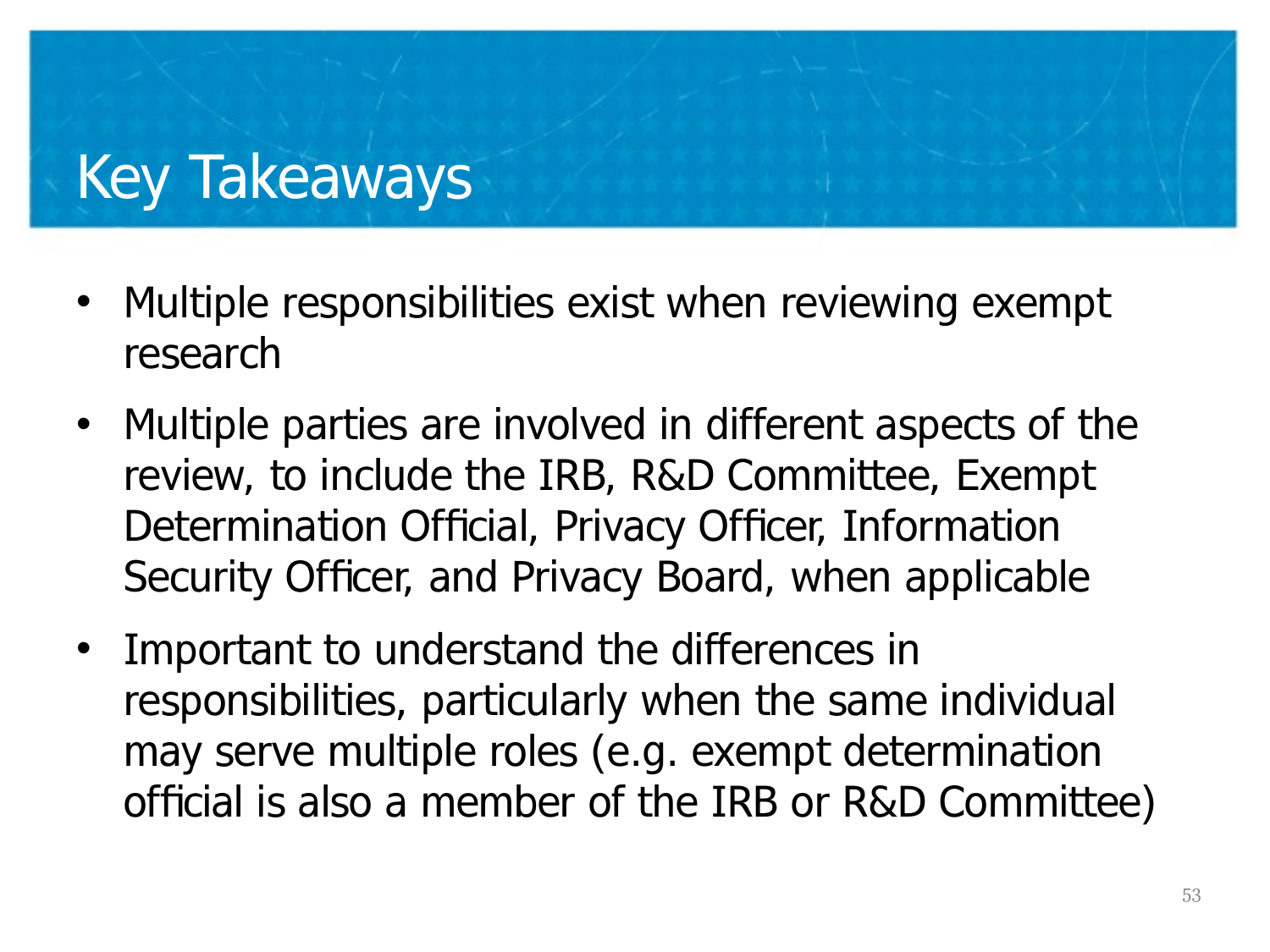

# Key Takeaways
Multiple responsibilities exist when reviewing exempt research
Multiple parties are involved in different aspects of the review, to include the IRB, R&D Committee, Exempt Determination Official, Privacy Officer, Information Security Officer, and Privacy Board, when applicable
Important to understand the differences in responsibilities, particularly when the same individual may serve multiple roles (e.g. exempt determination official is also a member of the IRB or R&D Committee)